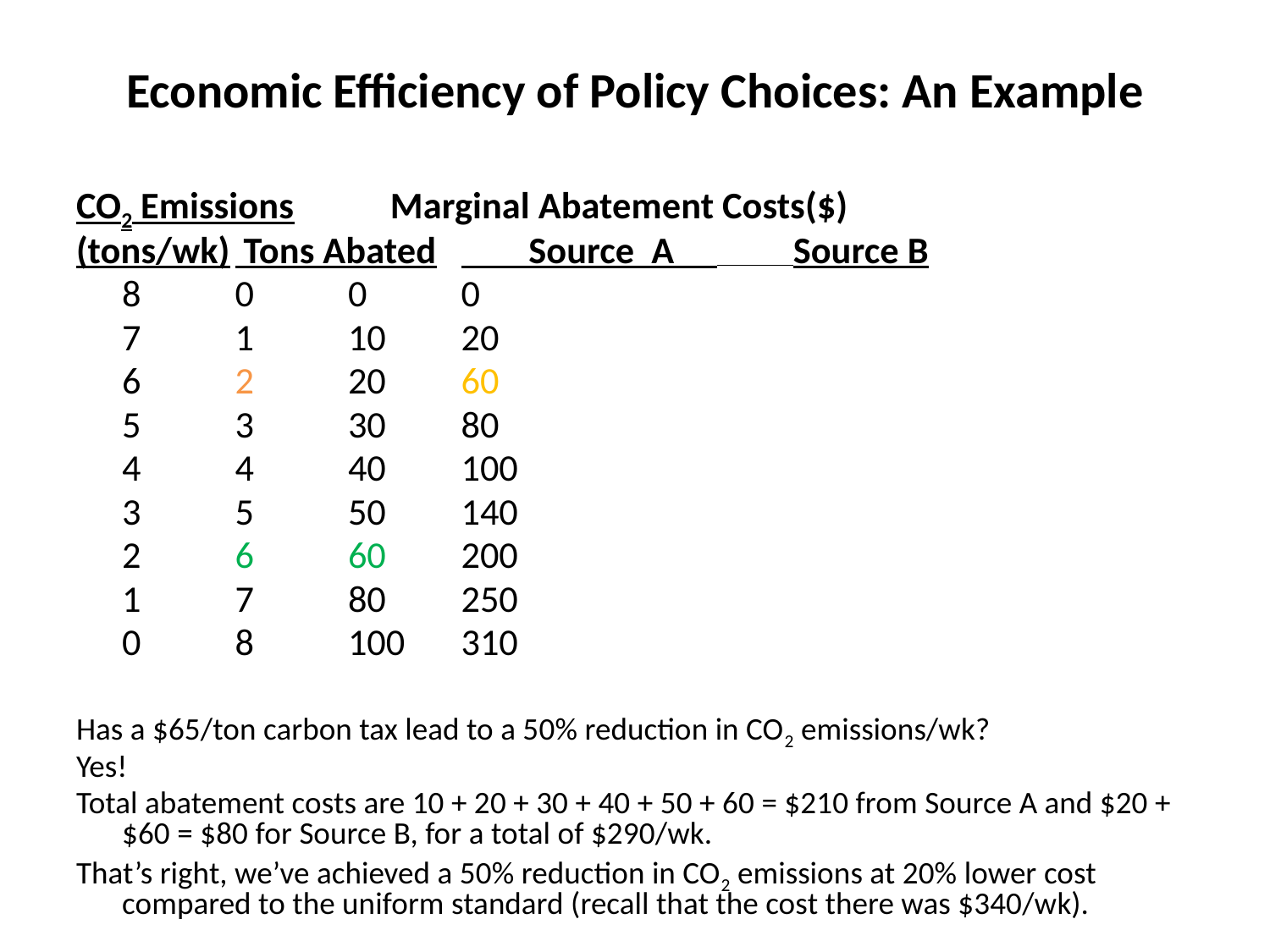

# Economic Efficiency of Policy Choices: An Example
CO2 Emissions			     Marginal Abatement Costs($)
(tons/wk)	 Tons Abated	        Source  A                       Source B
 	8			0		0		0
	7			1		10		20
	6			2		20		60
	5			3		30		80
	4			4		40		100
	3			5		50		140
	2			6		60		200
	1			7		80		250
	0			8		100		310

Has a $65/ton carbon tax lead to a 50% reduction in CO2 emissions/wk?
Yes!
Total abatement costs are 10 + 20 + 30 + 40 + 50 + 60 = $210 from Source A and $20 + $60 = $80 for Source B, for a total of $290/wk.
That’s right, we’ve achieved a 50% reduction in CO2 emissions at 20% lower cost compared to the uniform standard (recall that the cost there was $340/wk).